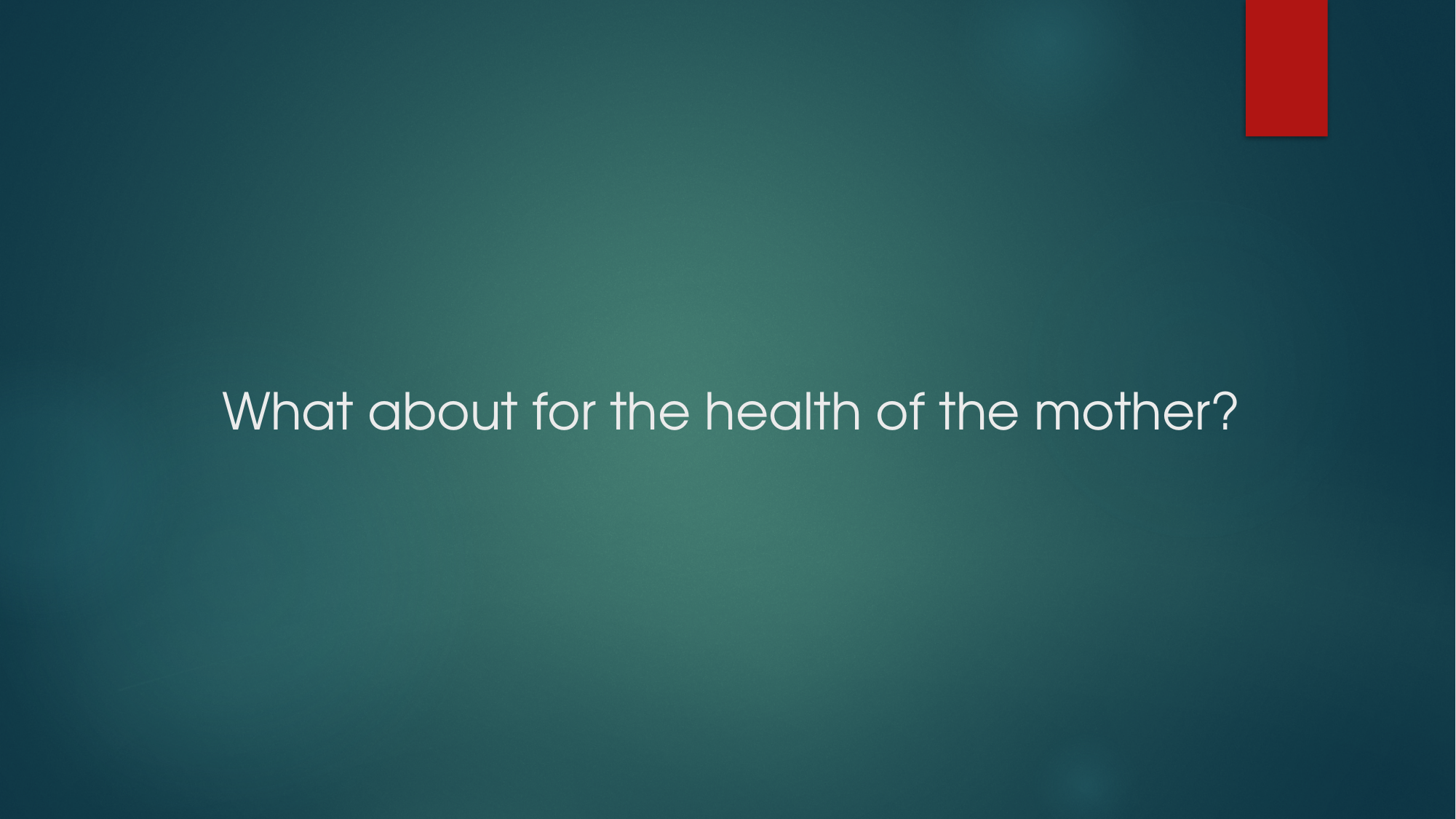

# What about for the health of the mother?